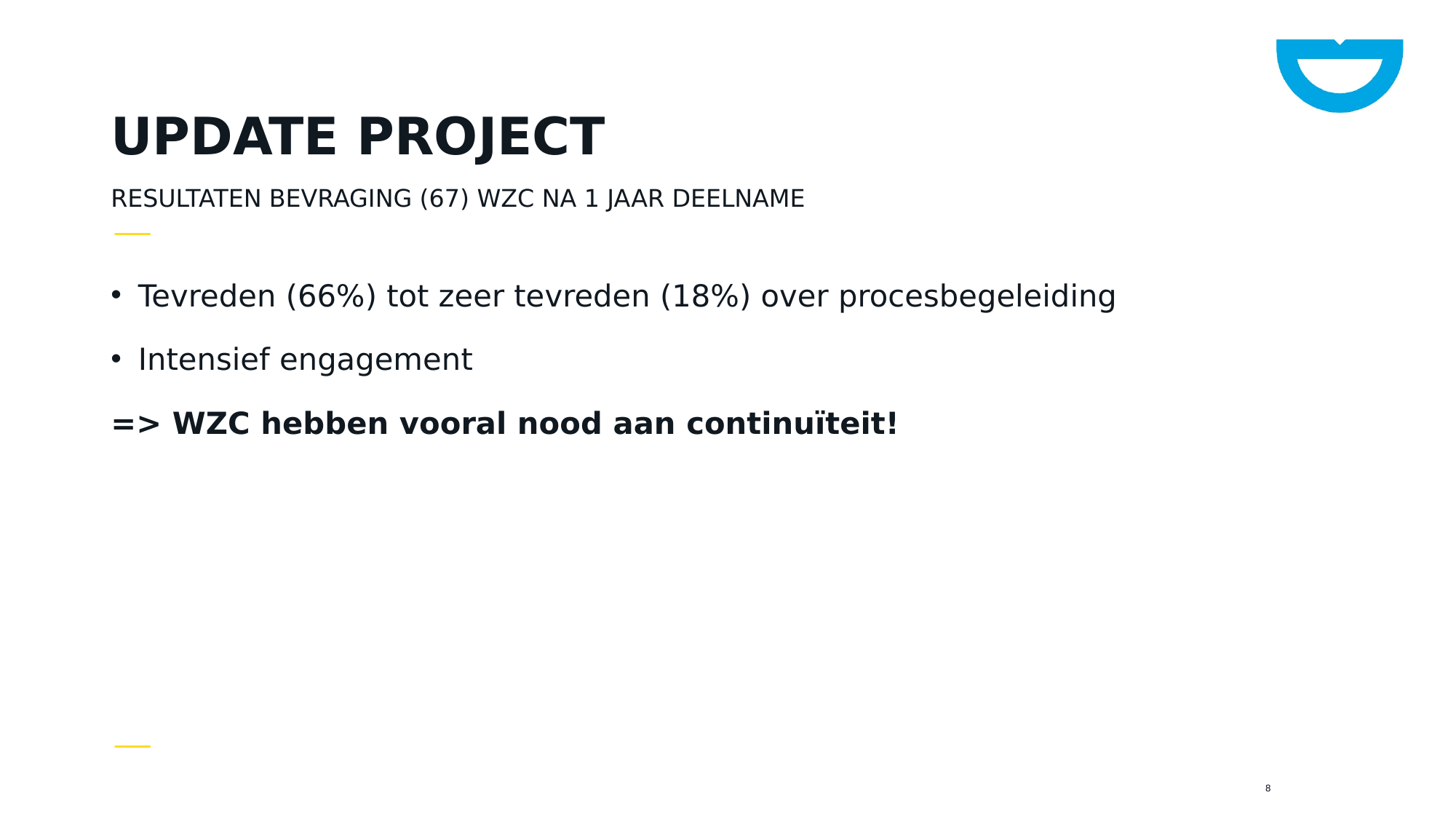

# Update project
Resultaten bevraging (67) WZC na 1 jaar deelname
Tevreden (66%) tot zeer tevreden (18%) over procesbegeleiding
Intensief engagement
=> WZC hebben vooral nood aan continuïteit!
8